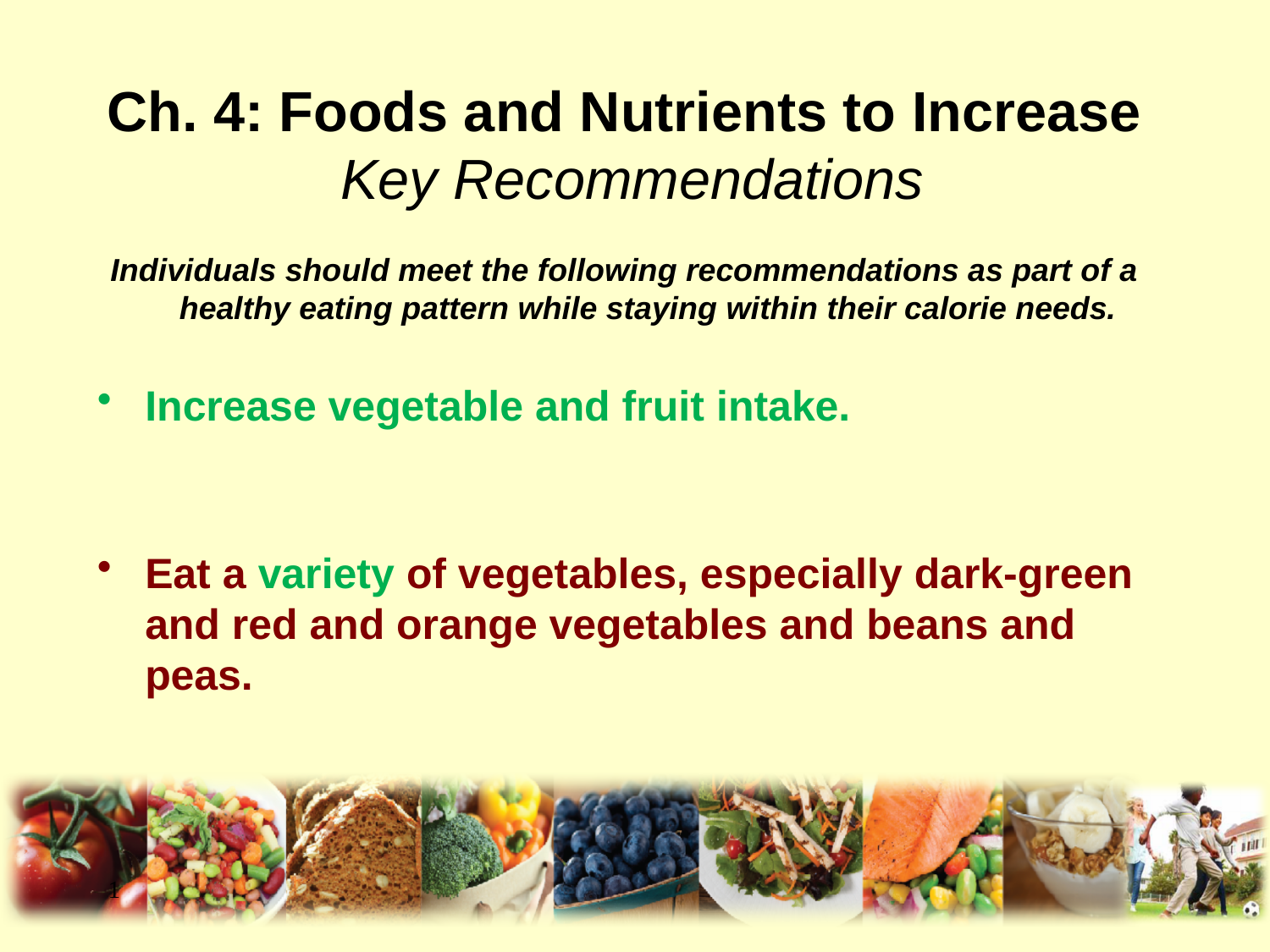

# Ch. 4: Foods and Nutrients to Increase Key Recommendations
Individuals should meet the following recommendations as part of a healthy eating pattern while staying within their calorie needs.

Increase vegetable and fruit intake.

Eat a variety of vegetables, especially dark-green and red and orange vegetables and beans and peas.
1